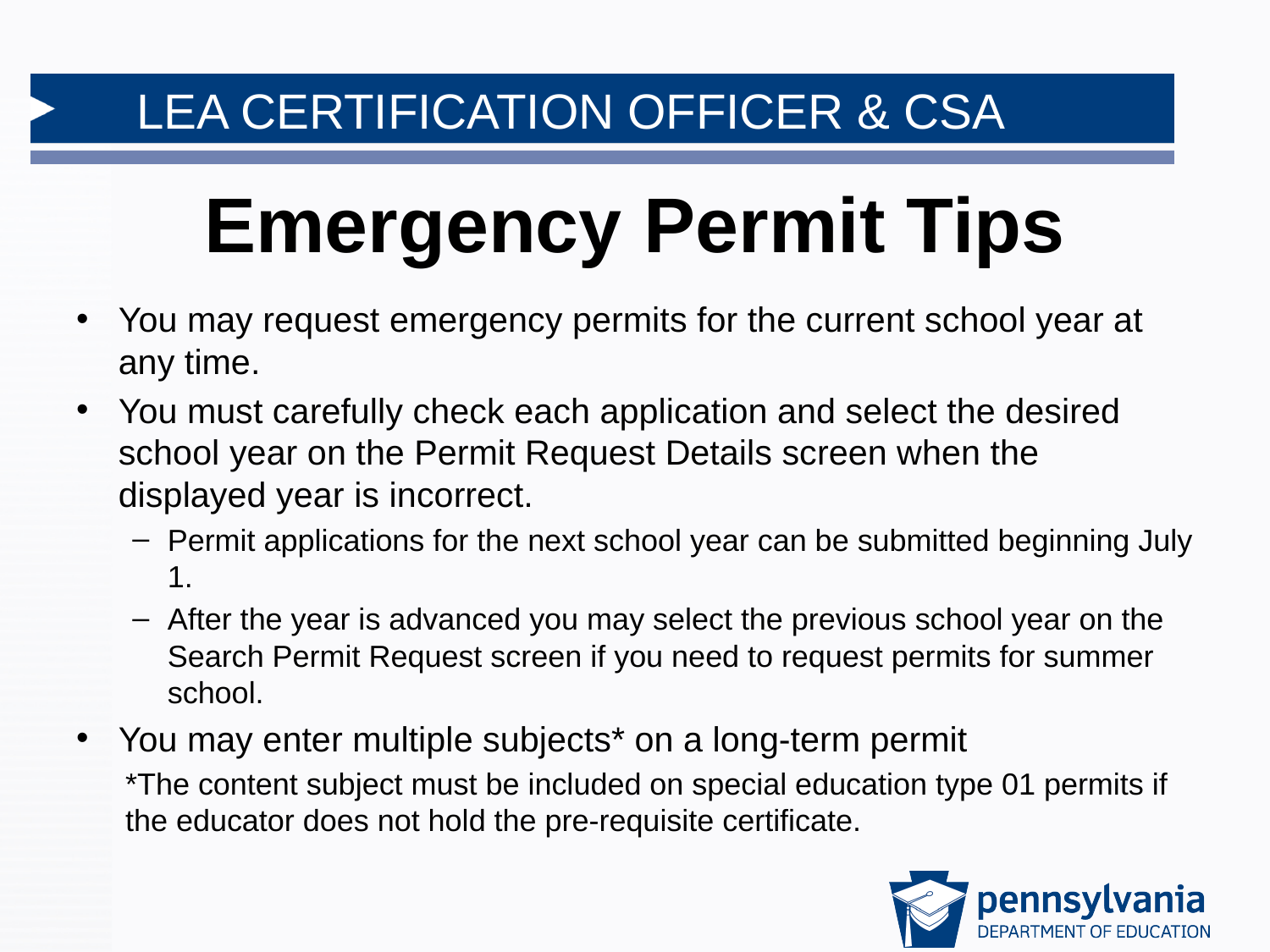

# Emergency Permit Tips
You may request emergency permits for the current school year at any time.
You must carefully check each application and select the desired school year on the Permit Request Details screen when the displayed year is incorrect.
Permit applications for the next school year can be submitted beginning July 1.
After the year is advanced you may select the previous school year on the Search Permit Request screen if you need to request permits for summer school.
You may enter multiple subjects* on a long-term permit
*The content subject must be included on special education type 01 permits if the educator does not hold the pre-requisite certificate.